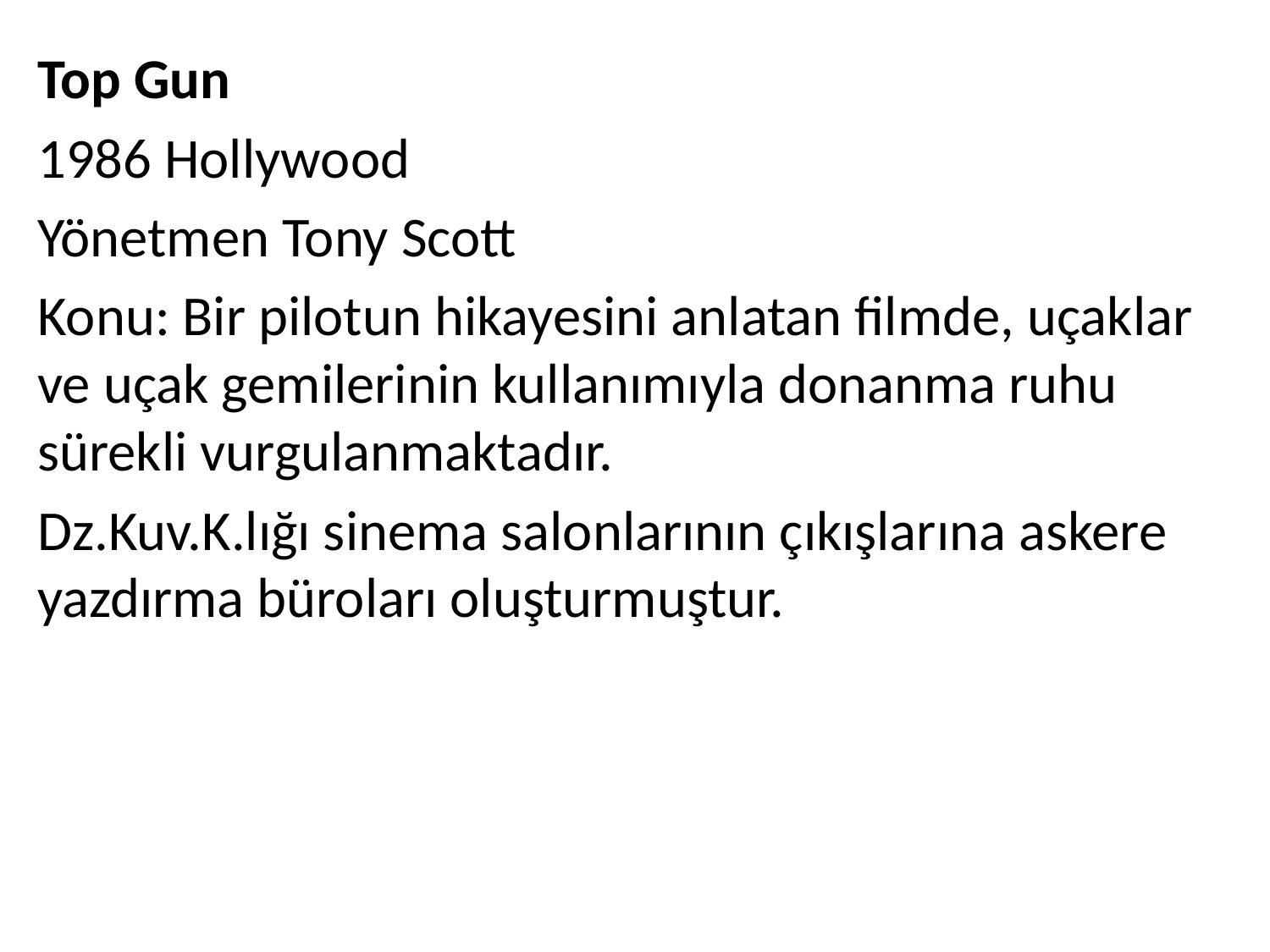

Top Gun
1986 Hollywood
Yönetmen Tony Scott
Konu: Bir pilotun hikayesini anlatan filmde, uçaklar ve uçak gemilerinin kullanımıyla donanma ruhu sürekli vurgulanmaktadır.
Dz.Kuv.K.lığı sinema salonlarının çıkışlarına askere yazdırma büroları oluşturmuştur.